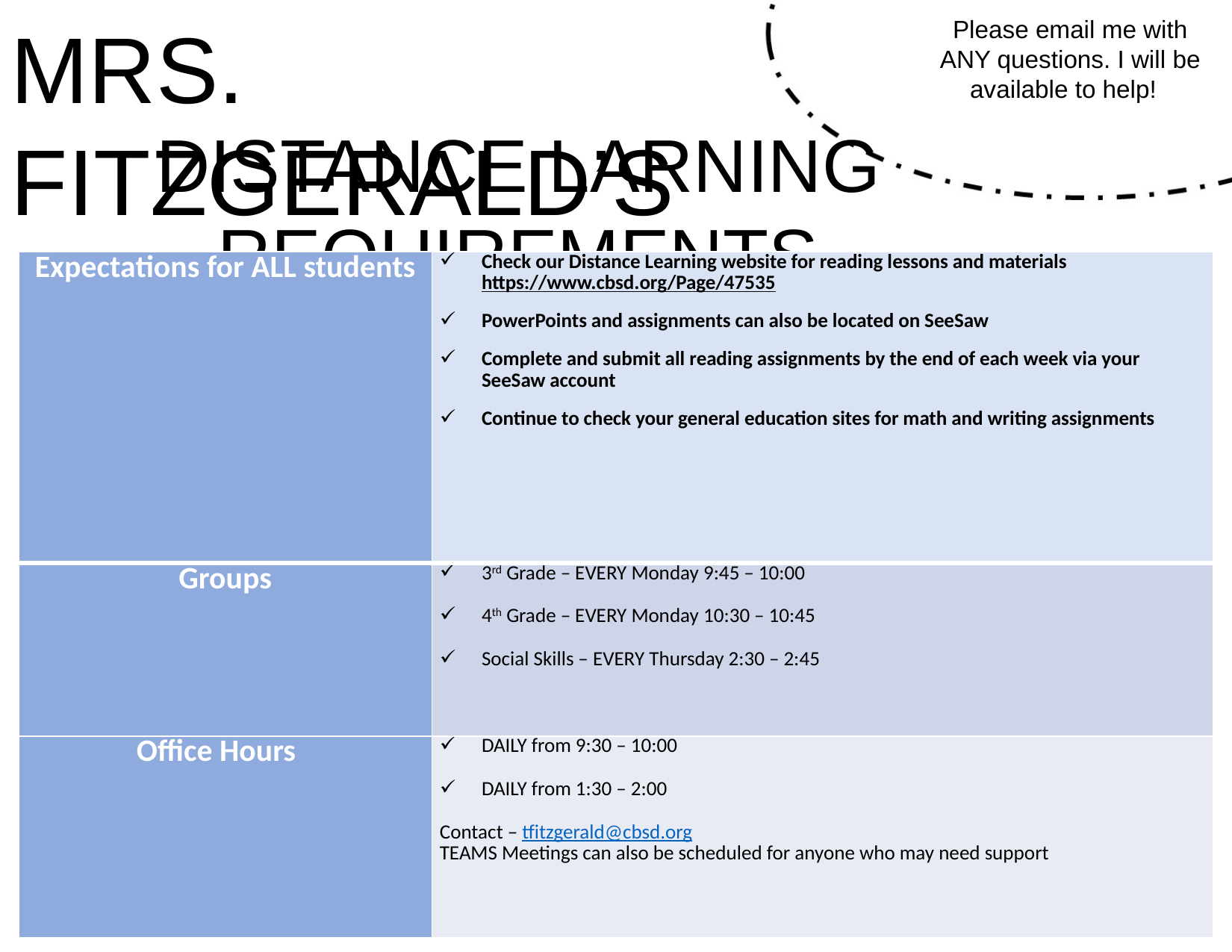

MRS. FITZGERALD’S
Please email me with ANY questions. I will be available to help!
DISTANCE LARNING REQUIREMENTS
| Expectations for ALL students | Check our Distance Learning website for reading lessons and materials https://www.cbsd.org/Page/47535 PowerPoints and assignments can also be located on SeeSaw Complete and submit all reading assignments by the end of each week via your SeeSaw account Continue to check your general education sites for math and writing assignments |
| --- | --- |
| Groups | 3rd Grade – EVERY Monday 9:45 – 10:00   4th Grade – EVERY Monday 10:30 – 10:45   Social Skills – EVERY Thursday 2:30 – 2:45 |
| Office Hours | DAILY from 9:30 – 10:00   DAILY from 1:30 – 2:00   Contact – tfitzgerald@cbsd.org TEAMS Meetings can also be scheduled for anyone who may need support |